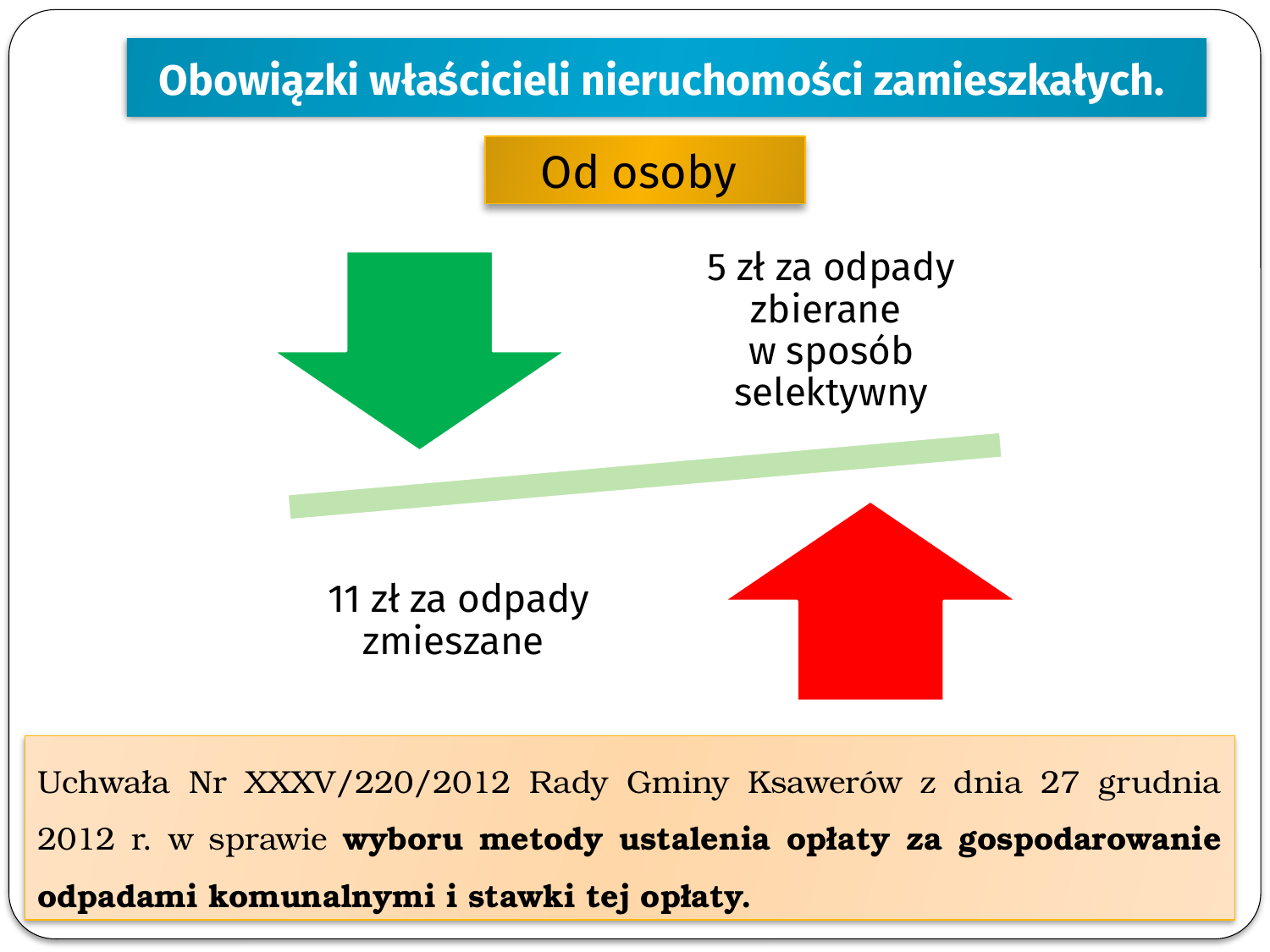

Obowiązki właścicieli nieruchomości zamieszkałych.
Od osoby
5 zł za odpady zbierane
w sposób selektywny
11 zł za odpady zmieszane
Uchwała Nr XXXV/220/2012 Rady Gminy Ksawerów z dnia 27 grudnia 2012 r. w sprawie wyboru metody ustalenia opłaty za gospodarowanie odpadami komunalnymi i stawki tej opłaty.